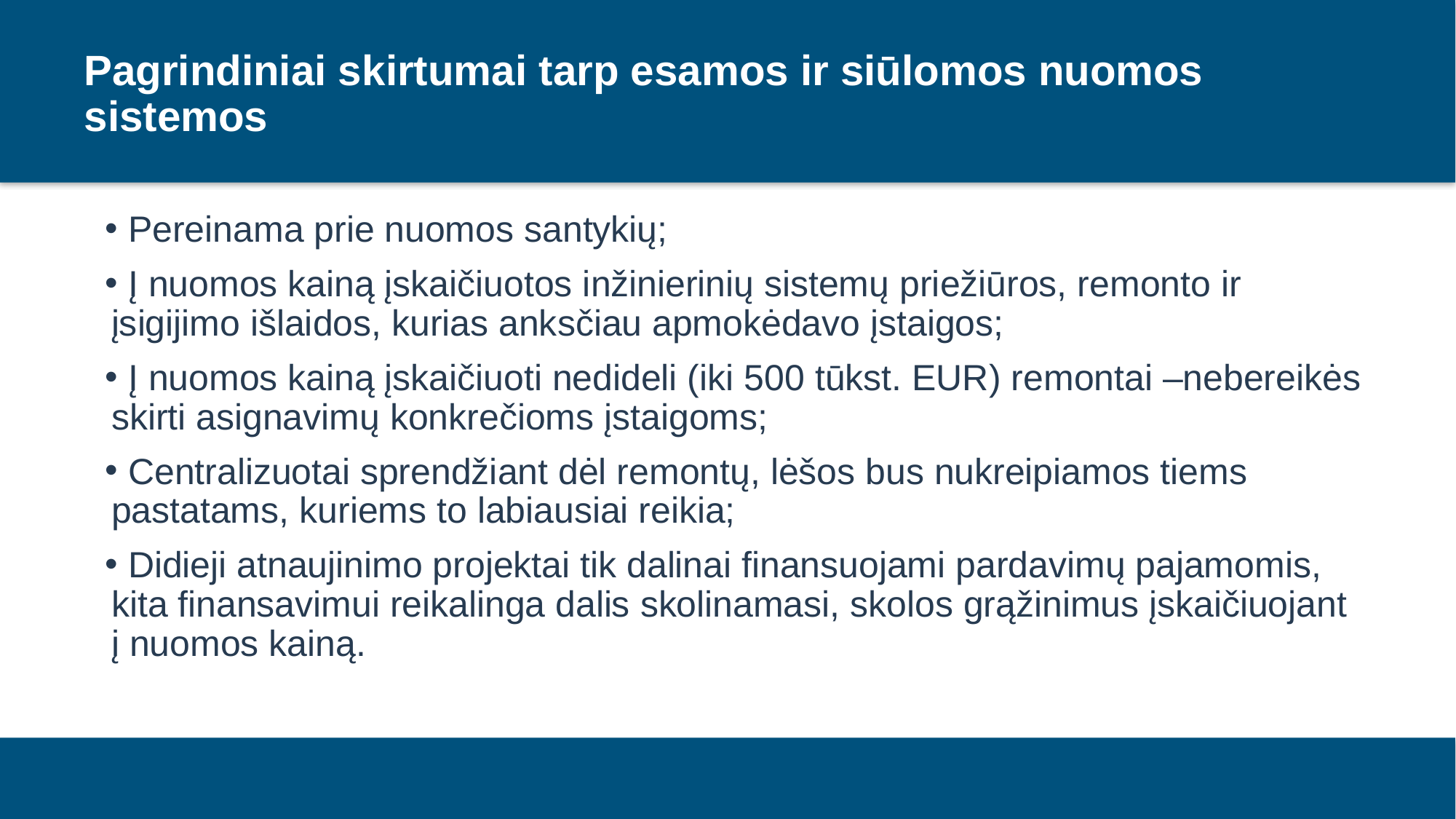

# Pagrindiniai skirtumai tarp esamos ir siūlomos nuomos sistemos
 Pereinama prie nuomos santykių;
 Į nuomos kainą įskaičiuotos inžinierinių sistemų priežiūros, remonto ir įsigijimo išlaidos, kurias anksčiau apmokėdavo įstaigos;
 Į nuomos kainą įskaičiuoti nedideli (iki 500 tūkst. EUR) remontai –nebereikės skirti asignavimų konkrečioms įstaigoms;
 Centralizuotai sprendžiant dėl remontų, lėšos bus nukreipiamos tiems pastatams, kuriems to labiausiai reikia;
 Didieji atnaujinimo projektai tik dalinai finansuojami pardavimų pajamomis, kita finansavimui reikalinga dalis skolinamasi, skolos grąžinimus įskaičiuojant į nuomos kainą.